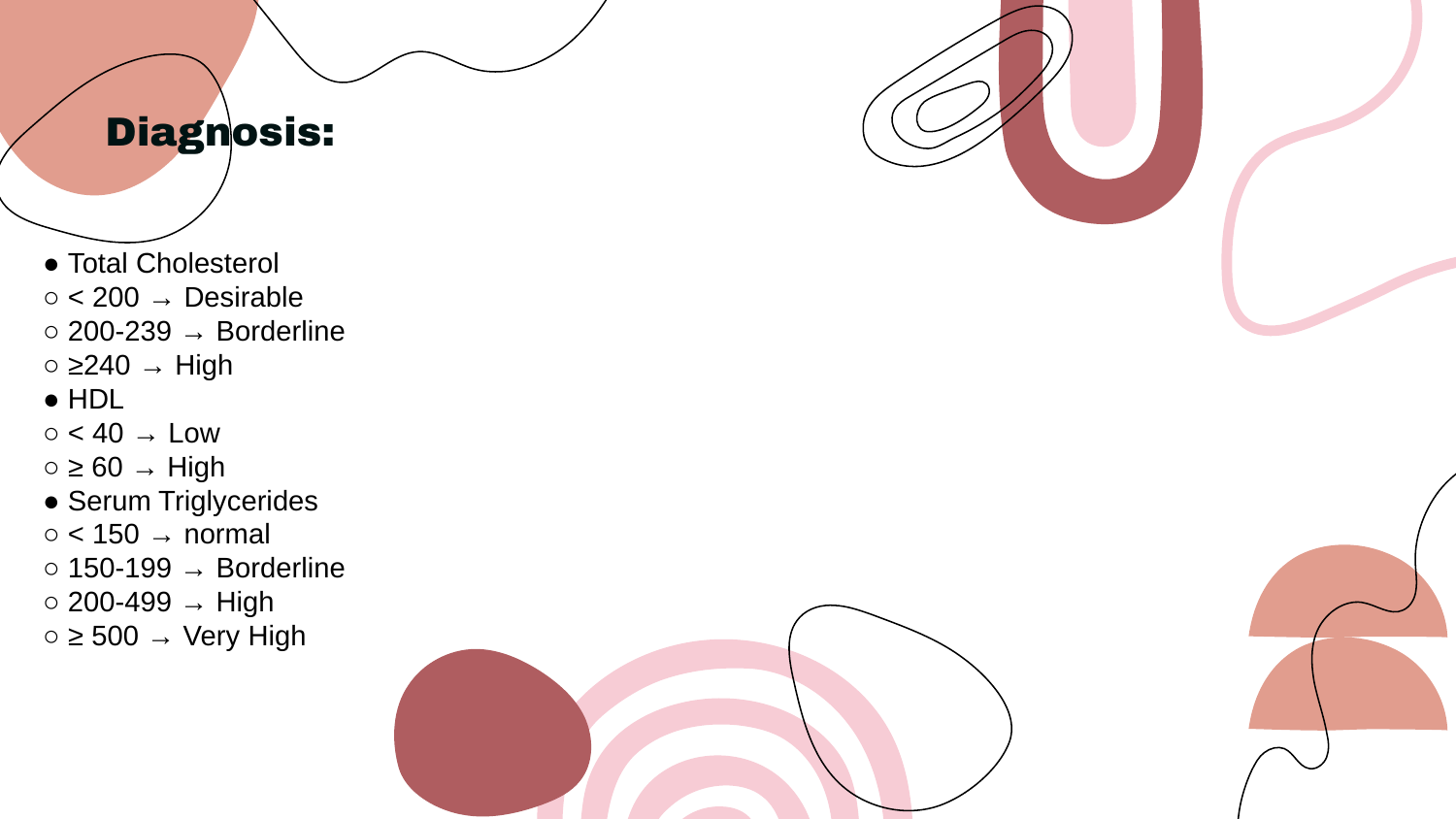

# Diagnosis:
● Total Cholesterol
○ < 200 → Desirable
○ 200-239 → Borderline
○ ≥240 → High
● HDL
○ < 40 → Low
○ ≥ 60 → High
● Serum Triglycerides
○ < 150 → normal
○ 150-199 → Borderline
○ 200-499 → High
○ ≥ 500 → Very High